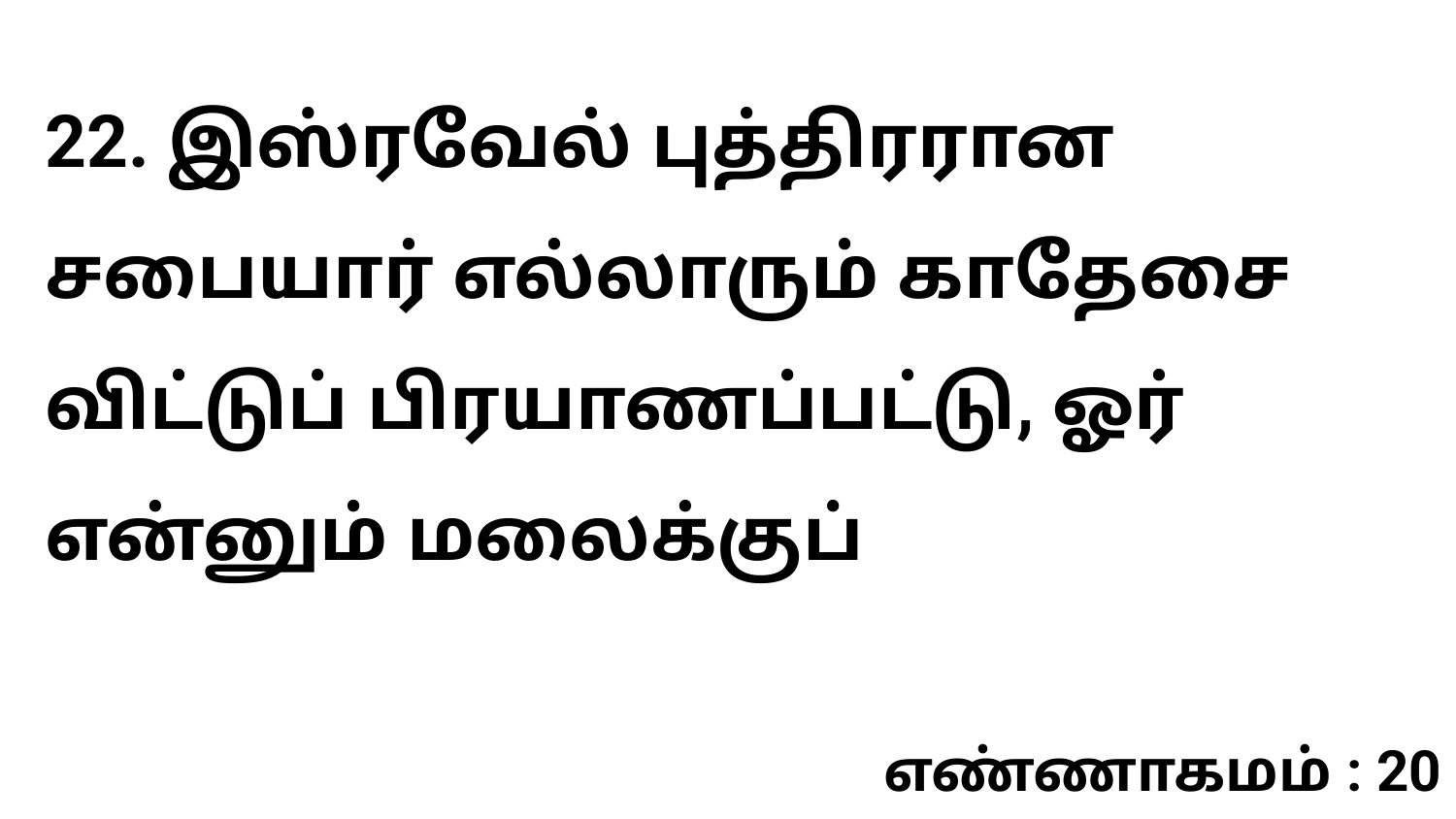

22. இஸ்ரவேல் புத்திரரான சபையார் எல்லாரும் காதேசை விட்டுப் பிரயாணப்பட்டு, ஓர் என்னும் மலைக்குப்
எண்ணாகமம் : 20